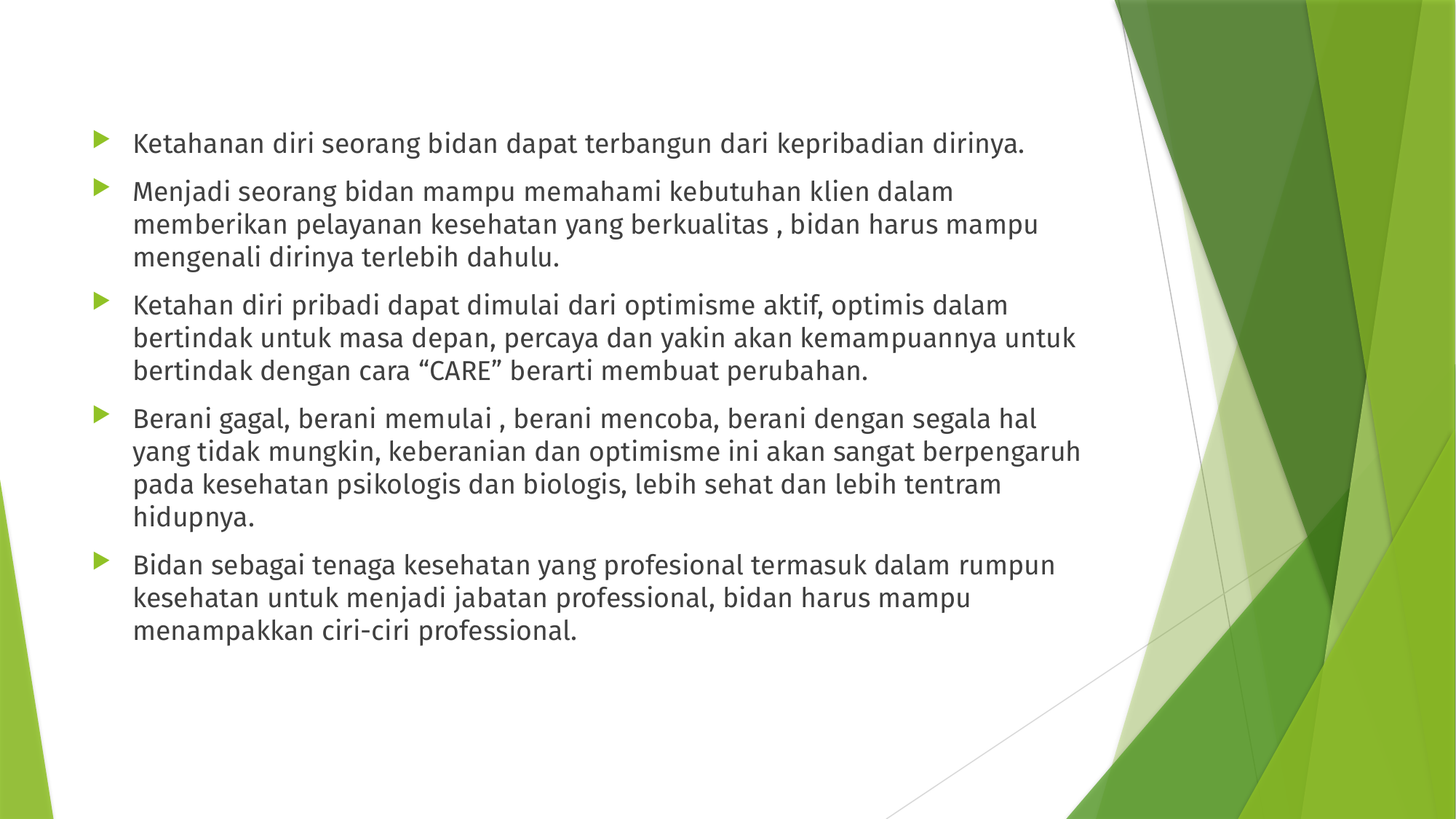

Ketahanan diri seorang bidan dapat terbangun dari kepribadian dirinya.
Menjadi seorang bidan mampu memahami kebutuhan klien dalam memberikan pelayanan kesehatan yang berkualitas , bidan harus mampu mengenali dirinya terlebih dahulu.
Ketahan diri pribadi dapat dimulai dari optimisme aktif, optimis dalam bertindak untuk masa depan, percaya dan yakin akan kemampuannya untuk bertindak dengan cara “CARE” berarti membuat perubahan.
Berani gagal, berani memulai , berani mencoba, berani dengan segala hal yang tidak mungkin, keberanian dan optimisme ini akan sangat berpengaruh pada kesehatan psikologis dan biologis, lebih sehat dan lebih tentram hidupnya.
Bidan sebagai tenaga kesehatan yang profesional termasuk dalam rumpun kesehatan untuk menjadi jabatan professional, bidan harus mampu menampakkan ciri-ciri professional.